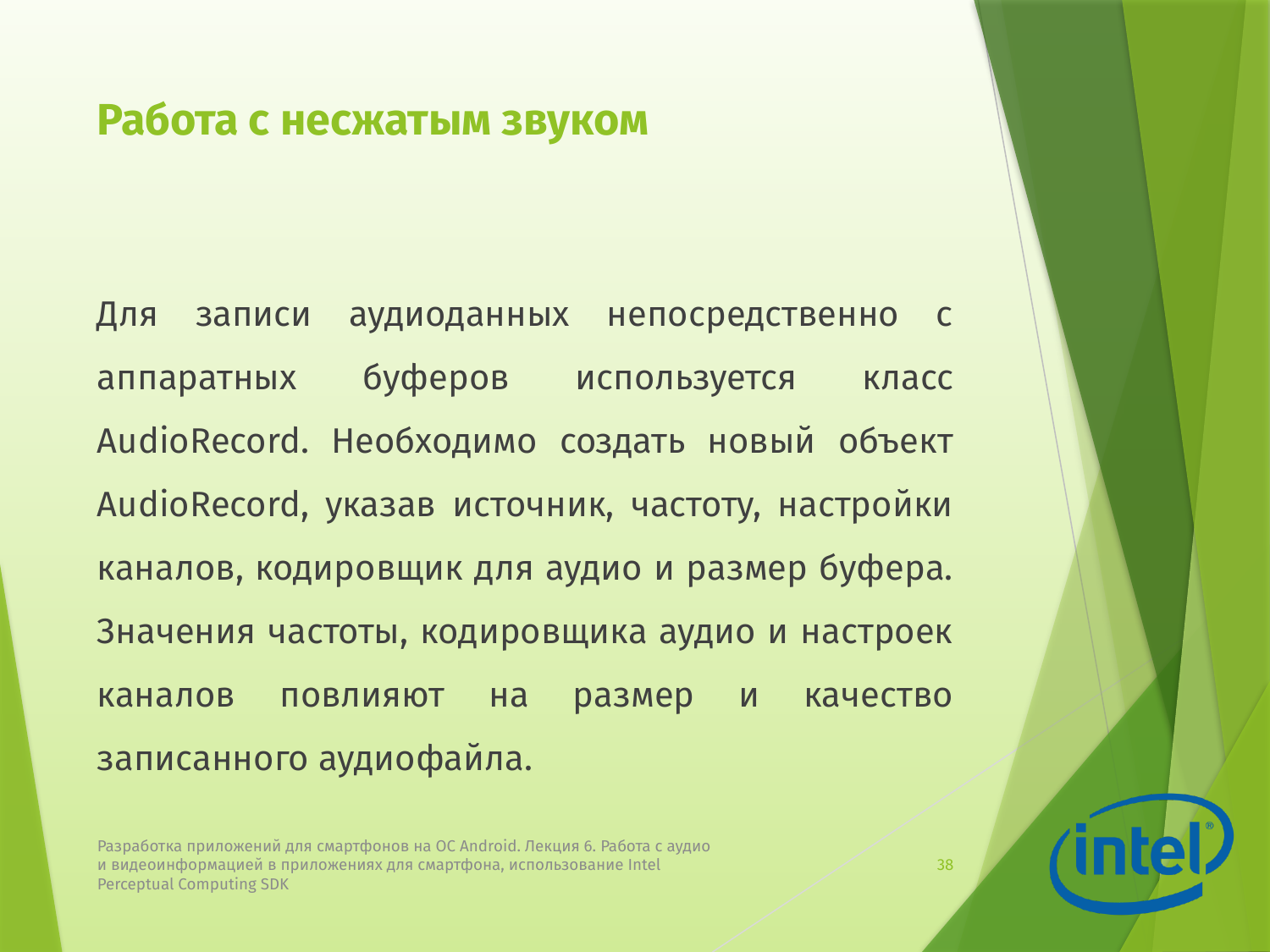

# Работа с несжатым звуком
Для записи аудиоданных непосредственно с аппаратных буферов используется класс AudioRecord. Необходимо создать новый объект AudioRecord, указав источник, частоту, настройки каналов, кодировщик для аудио и размер буфера. Значения частоты, кодировщика аудио и настроек каналов повлияют на размер и качество записанного аудиофайла.
Разработка приложений для смартфонов на ОС Android. Лекция 6. Работа с аудио и видеоинформацией в приложениях для смартфона, использование Intel Perceptual Computing SDK
38